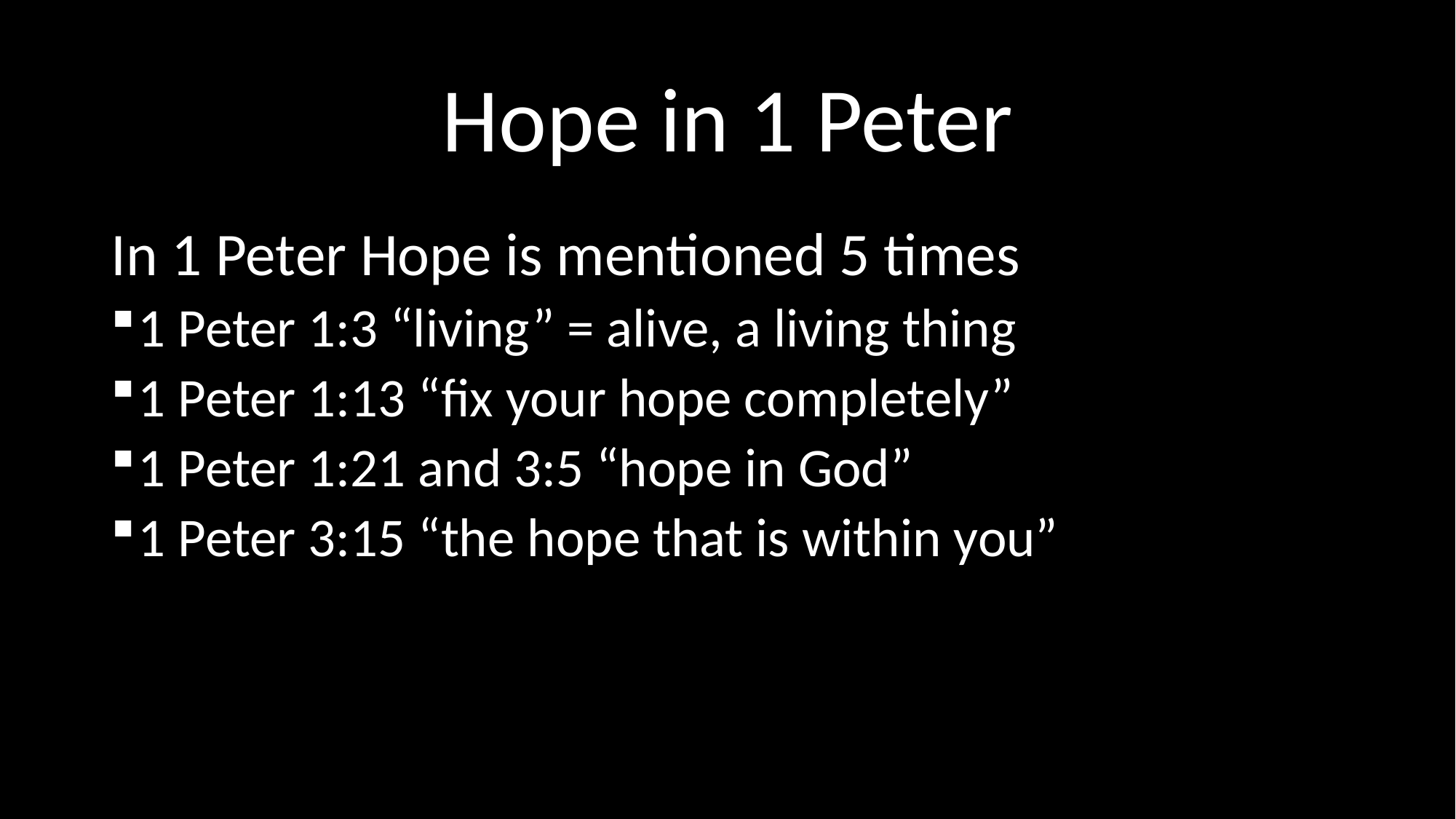

# Hope in 1 Peter
In 1 Peter Hope is mentioned 5 times
1 Peter 1:3 “living” = alive, a living thing
1 Peter 1:13 “fix your hope completely”
1 Peter 1:21 and 3:5 “hope in God”
1 Peter 3:15 “the hope that is within you”